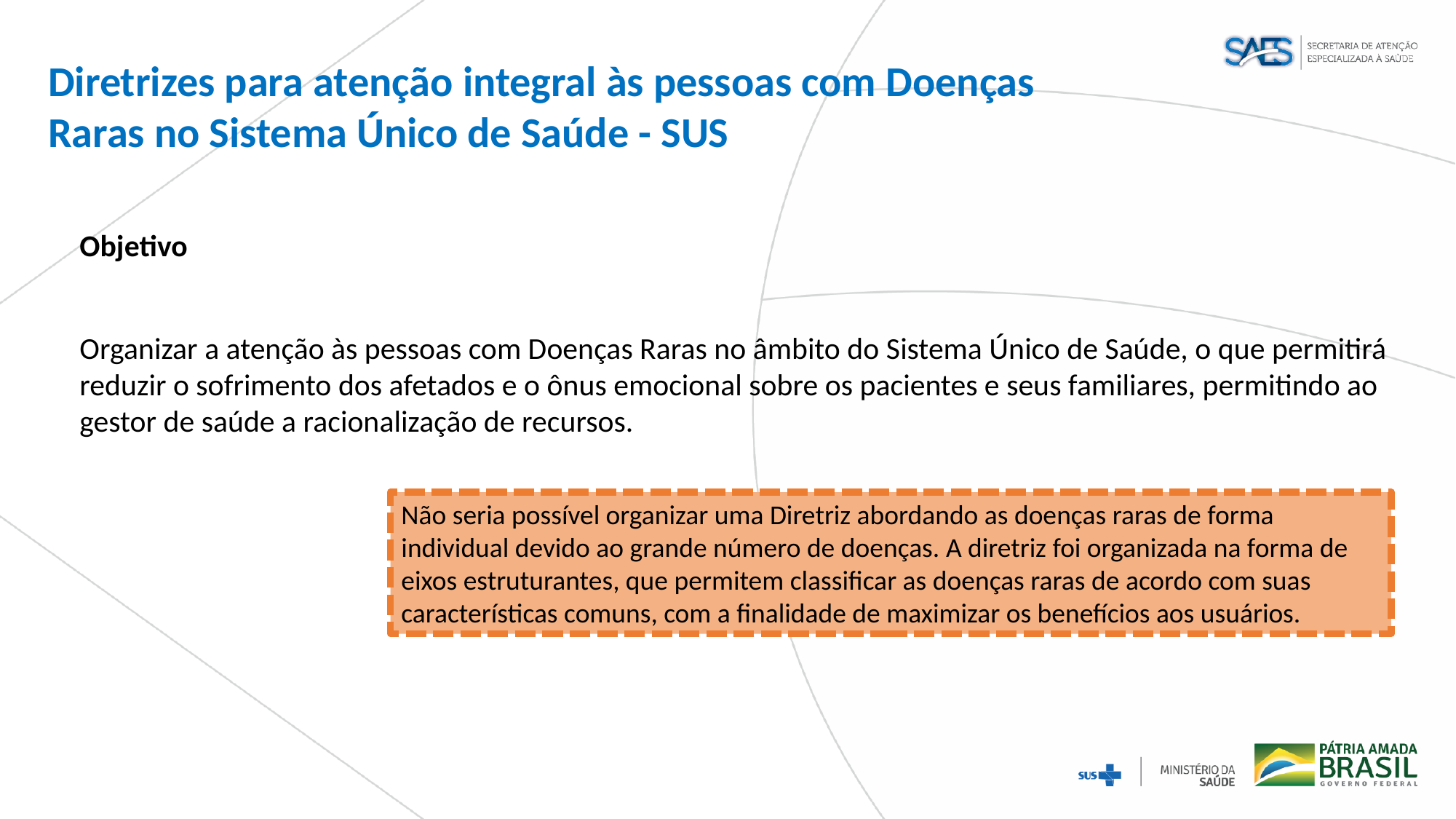

Diretrizes para atenção integral às pessoas com Doenças Raras no Sistema Único de Saúde - SUS

Objetivo

Organizar a atenção às pessoas com Doenças Raras no âmbito do Sistema Único de Saúde, o que permitirá reduzir o sofrimento dos afetados e o ônus emocional sobre os pacientes e seus familiares, permitindo ao gestor de saúde a racionalização de recursos.

Não seria possível organizar uma Diretriz abordando as doenças raras de forma individual devido ao grande número de doenças. A diretriz foi organizada na forma de eixos estruturantes, que permitem classificar as doenças raras de acordo com suas características comuns, com a finalidade de maximizar os benefícios aos usuários.